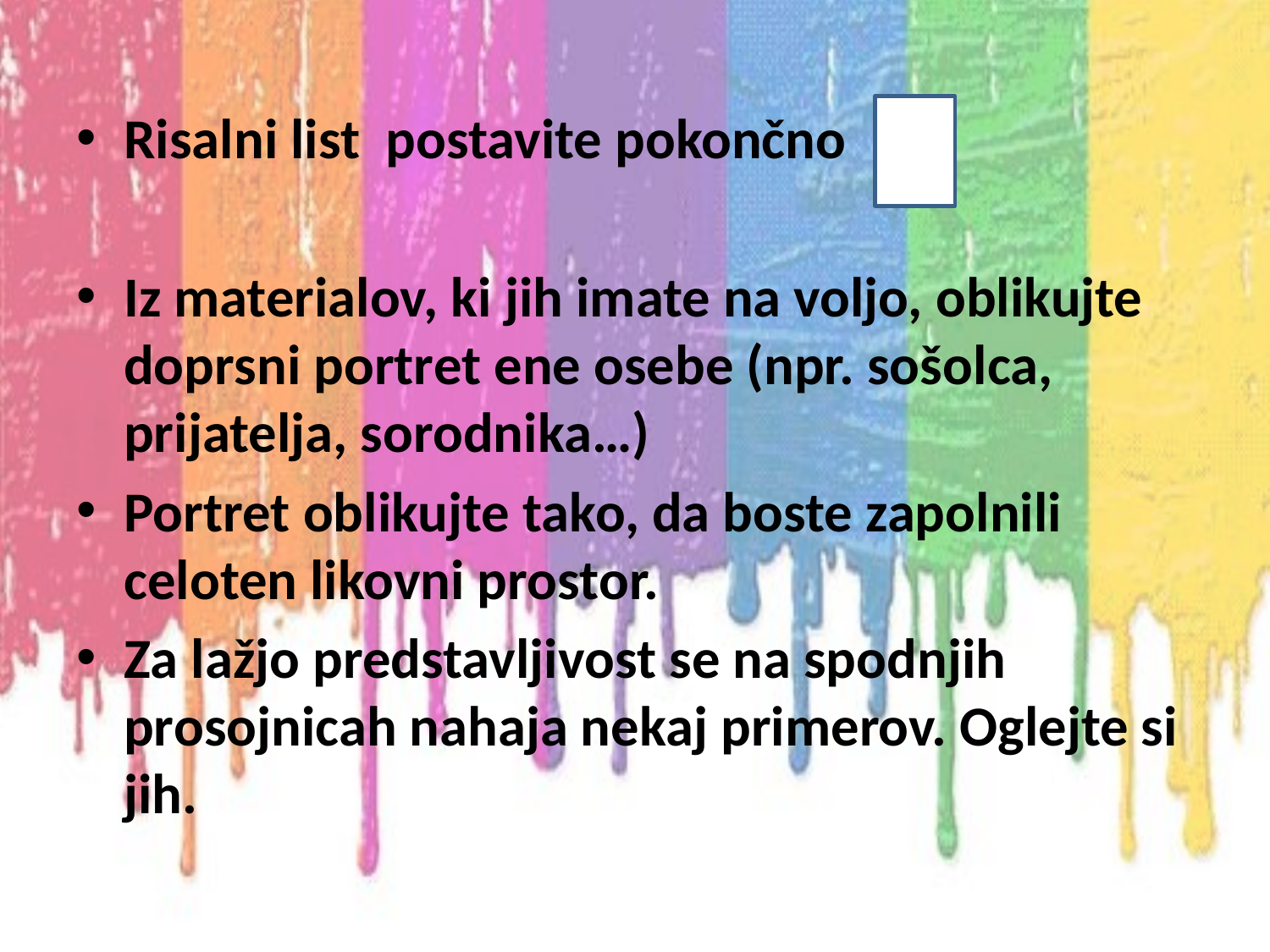

Risalni list  postavite pokončno

Iz materialov, ki jih imate na voljo, oblikujte doprsni portret ene osebe (npr. sošolca, prijatelja, sorodnika…)
Portret oblikujte tako, da boste zapolnili celoten likovni prostor.
Za lažjo predstavljivost se na spodnjih prosojnicah nahaja nekaj primerov. Oglejte si jih.